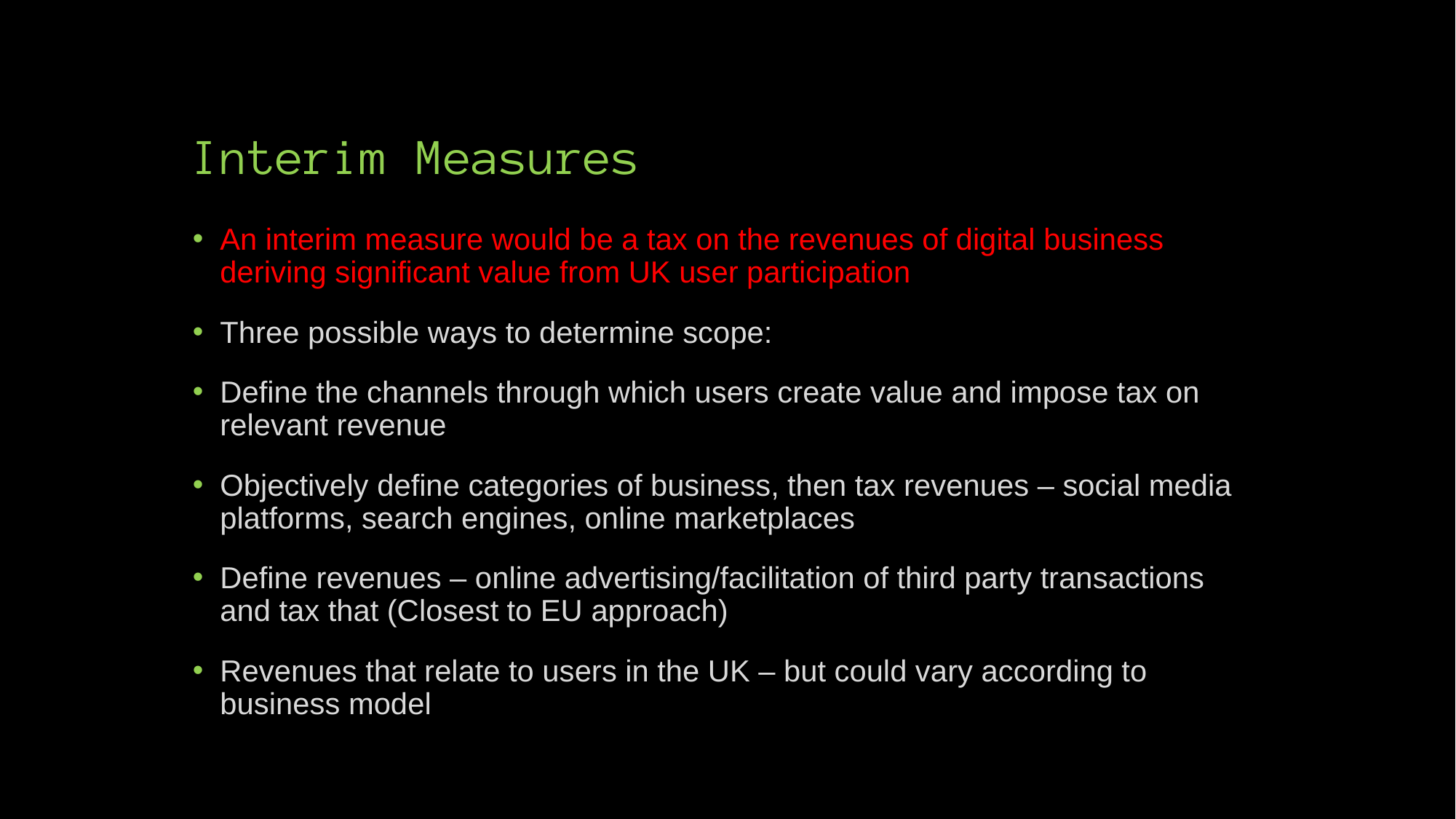

# Interim Measures
An interim measure would be a tax on the revenues of digital business deriving significant value from UK user participation
Three possible ways to determine scope:
Define the channels through which users create value and impose tax on relevant revenue
Objectively define categories of business, then tax revenues – social media platforms, search engines, online marketplaces
Define revenues – online advertising/facilitation of third party transactions and tax that (Closest to EU approach)
Revenues that relate to users in the UK – but could vary according to business model